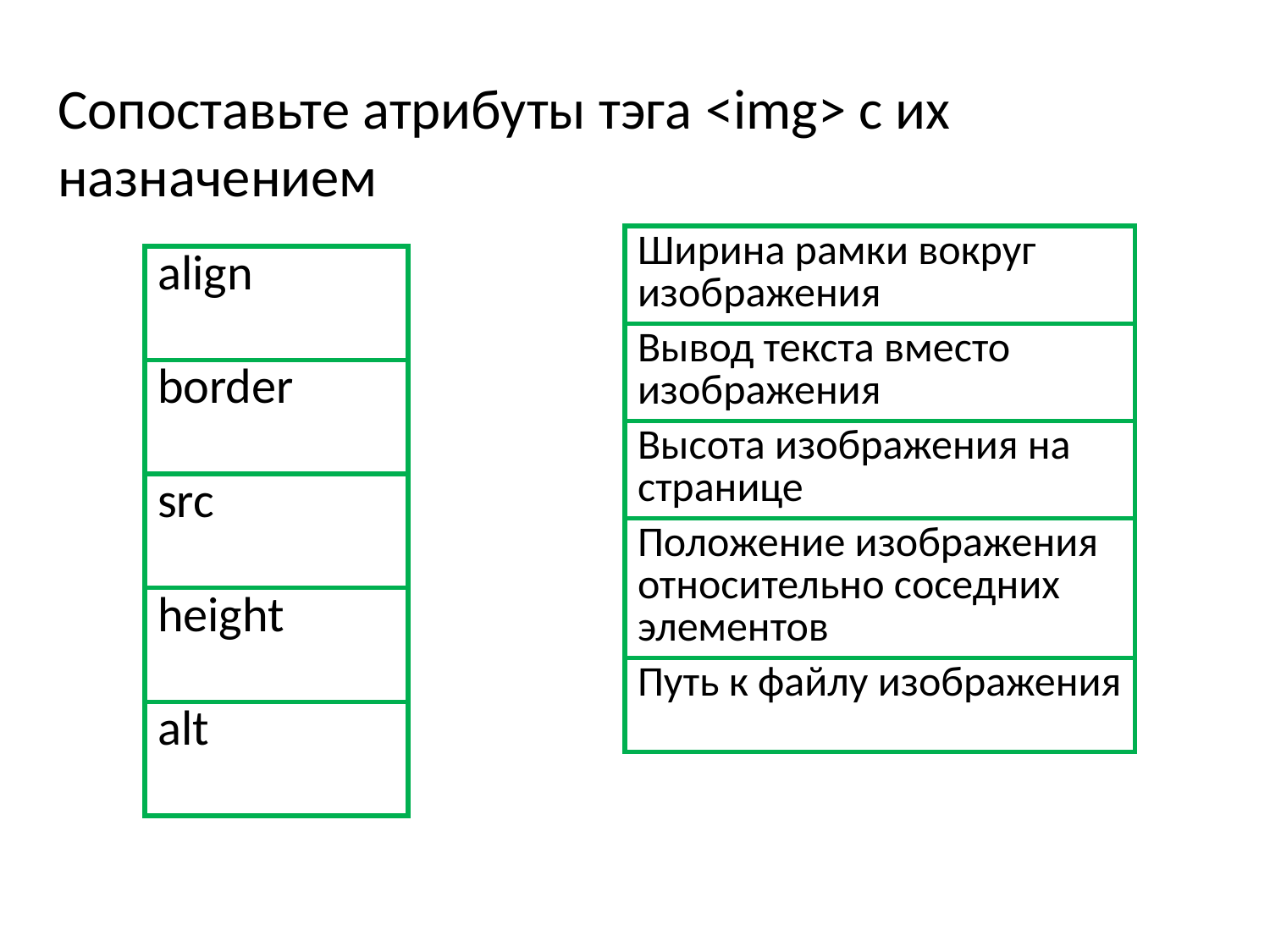

Сопоставьте атрибуты тэга <img> с их назначением

| Ширина рамки вокруг изображения |
| --- |
| Вывод текста вместо изображения |
| Высота изображения на странице |
| Положение изображения относительно соседних элементов |
| Путь к файлу изображения |
| align |
| --- |
| border |
| src |
| height |
| alt |